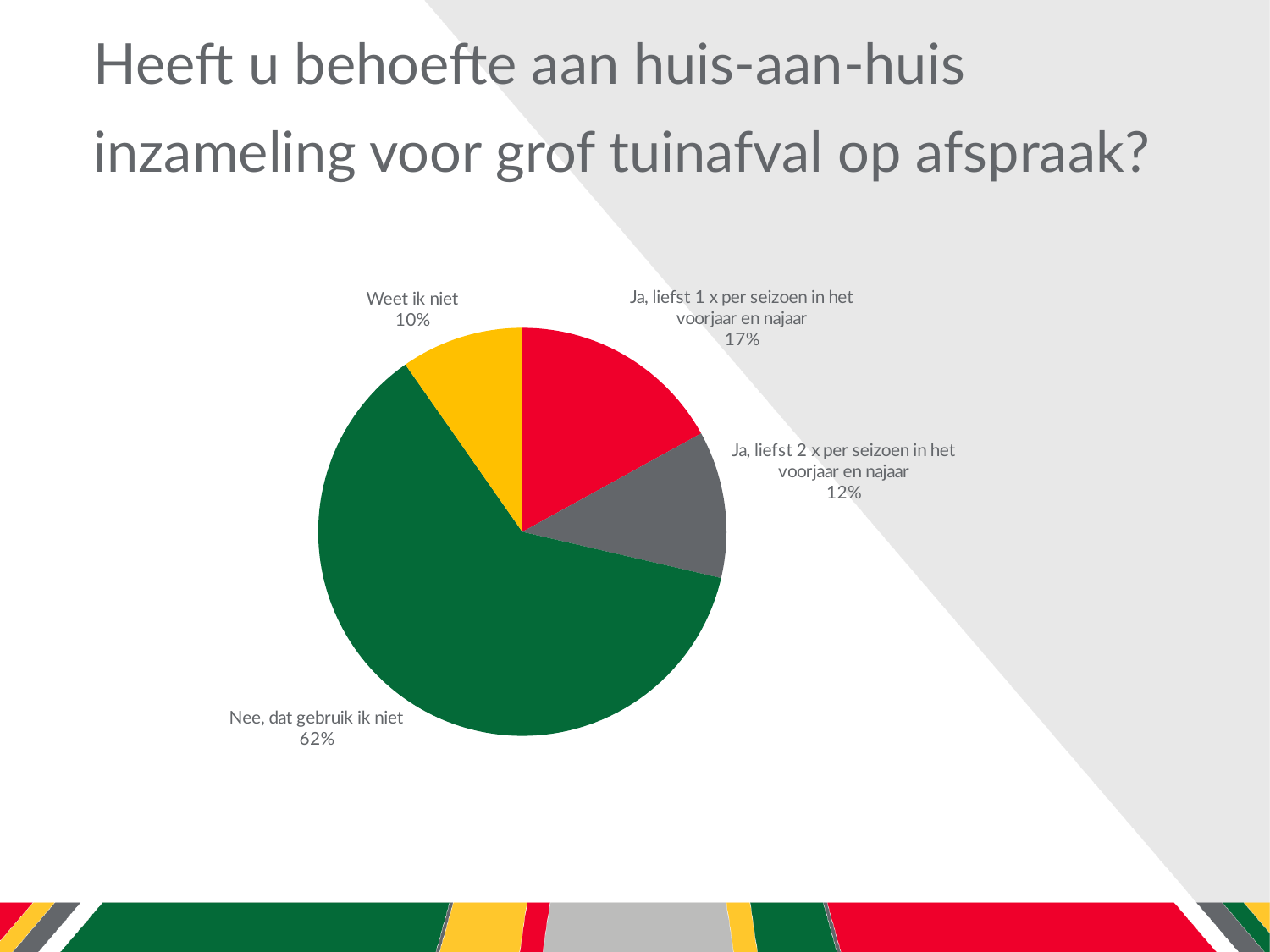

# Heeft u behoefte aan huis-aan-huis inzameling voor grof tuinafval op afspraak?

### Chart

| Category | antwoorden |
|---|---|
| Ja, liefst 1 x per seizoen in het voorjaar en najaar | 0.16990291262135923 |
| Ja, liefst 2 x per seizoen in het voorjaar en najaar | 0.11650485436893204 |
| Nee, dat gebruik ik niet | 0.6165048543689321 |
| Weet ik niet | 0.0970873786407767 |